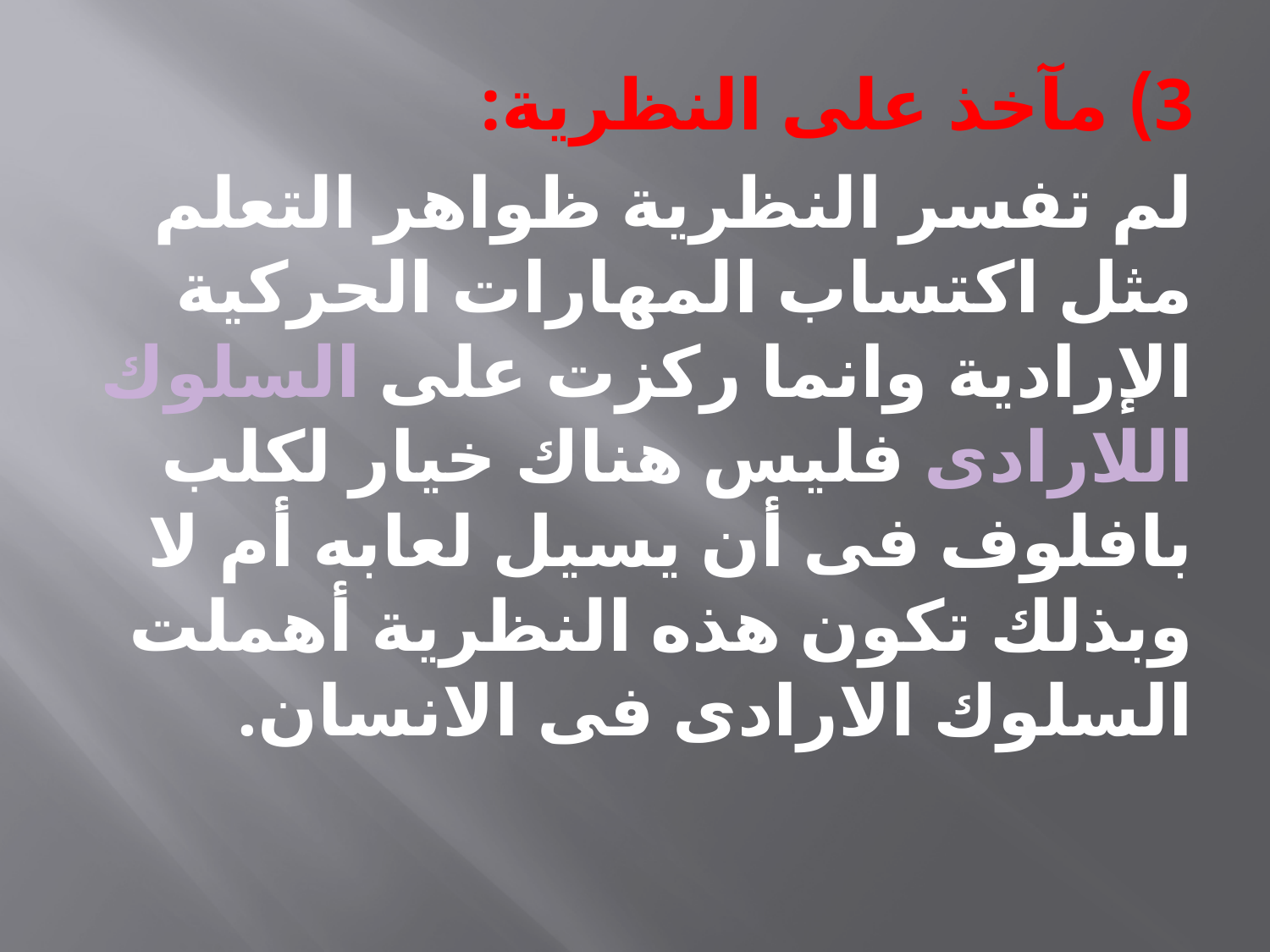

3) مآخذ على النظرية:
لم تفسر النظرية ظواهر التعلم مثل اكتساب المهارات الحركية الإرادية وانما ركزت على السلوك اللارادى فليس هناك خيار لكلب بافلوف فى أن يسيل لعابه أم لا وبذلك تكون هذه النظرية أهملت السلوك الارادى فى الانسان.